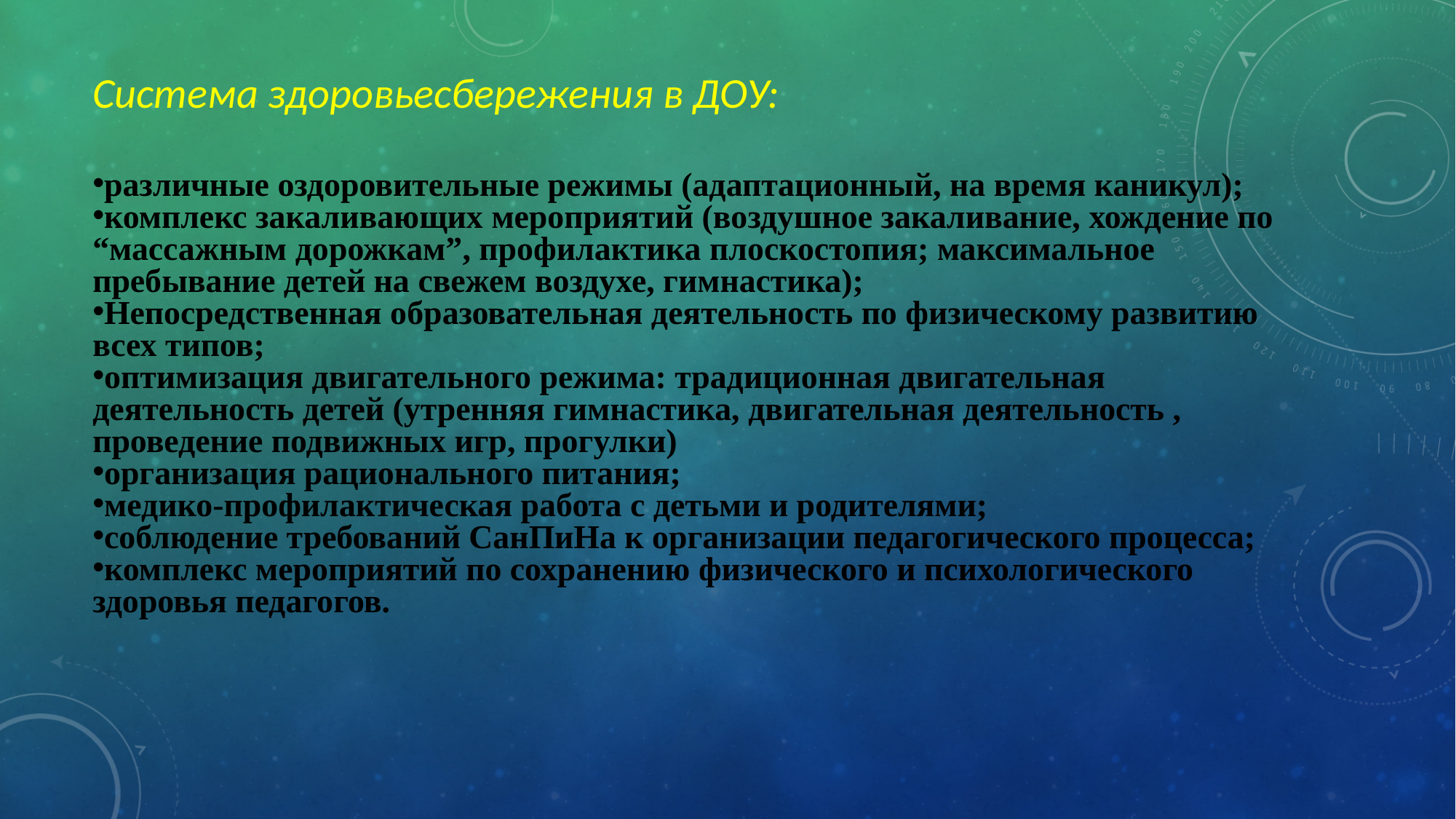

Система здоровьесбережения в ДОУ:

различные оздоровительные режимы (адаптационный, на время каникул);
комплекс закаливающих мероприятий (воздушное закаливание, хождение по “массажным дорожкам”, профилактика плоскостопия; максимальное пребывание детей на свежем воздухе, гимнастика);
Непосредственная образовательная деятельность по физическому развитию всех типов;
оптимизация двигательного режима: традиционная двигательная деятельность детей (утренняя гимнастика, двигательная деятельность , проведение подвижных игр, прогулки)
организация рационального питания;
медико-профилактическая работа с детьми и родителями;
соблюдение требований СанПиНа к организации педагогического процесса;
комплекс мероприятий по сохранению физического и психологического здоровья педагогов.